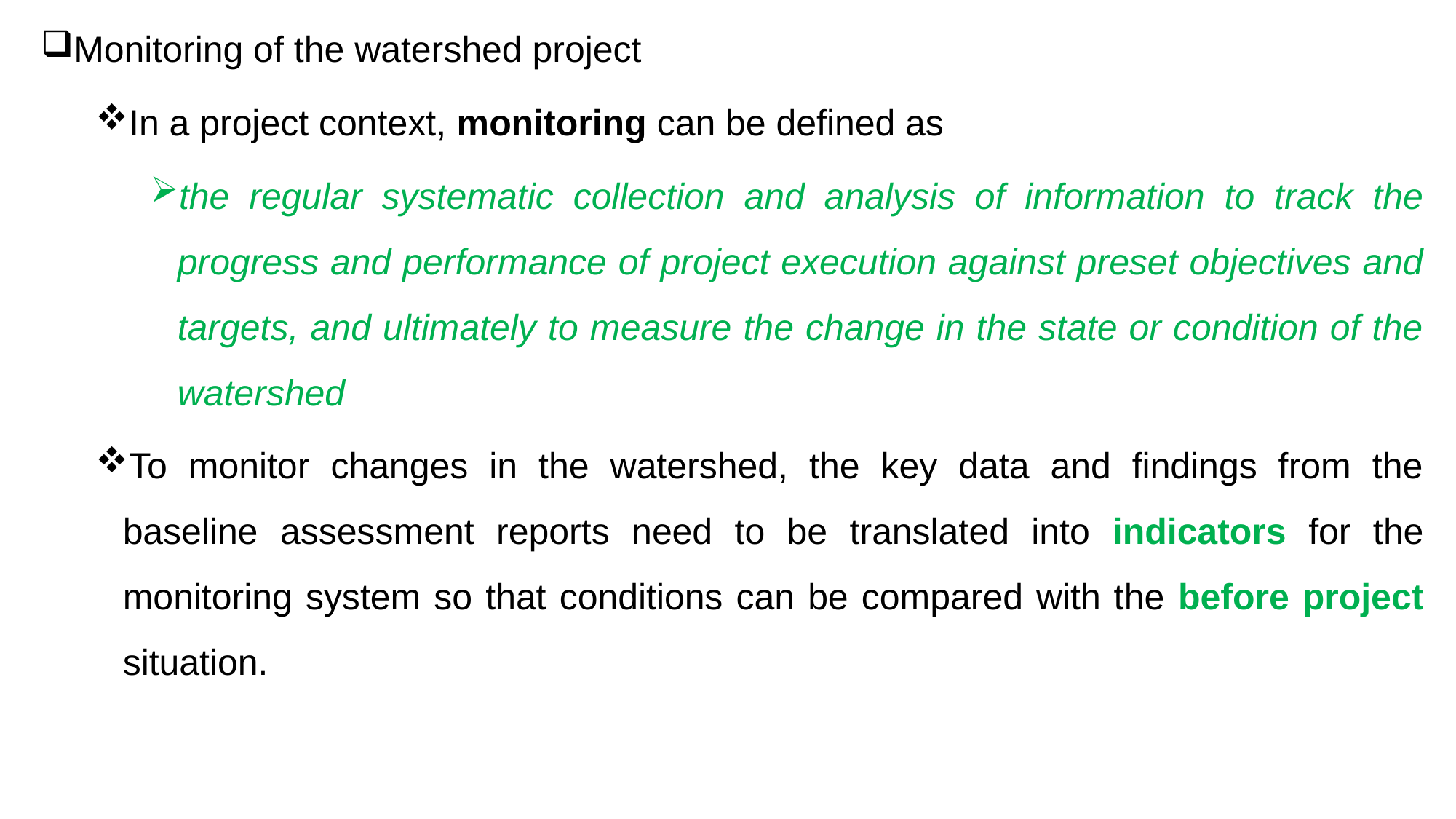

Monitoring of the watershed project
In a project context, monitoring can be defined as
the regular systematic collection and analysis of information to track the progress and performance of project execution against preset objectives and targets, and ultimately to measure the change in the state or condition of the watershed
To monitor changes in the watershed, the key data and findings from the baseline assessment reports need to be translated into indicators for the monitoring system so that conditions can be compared with the before project situation.